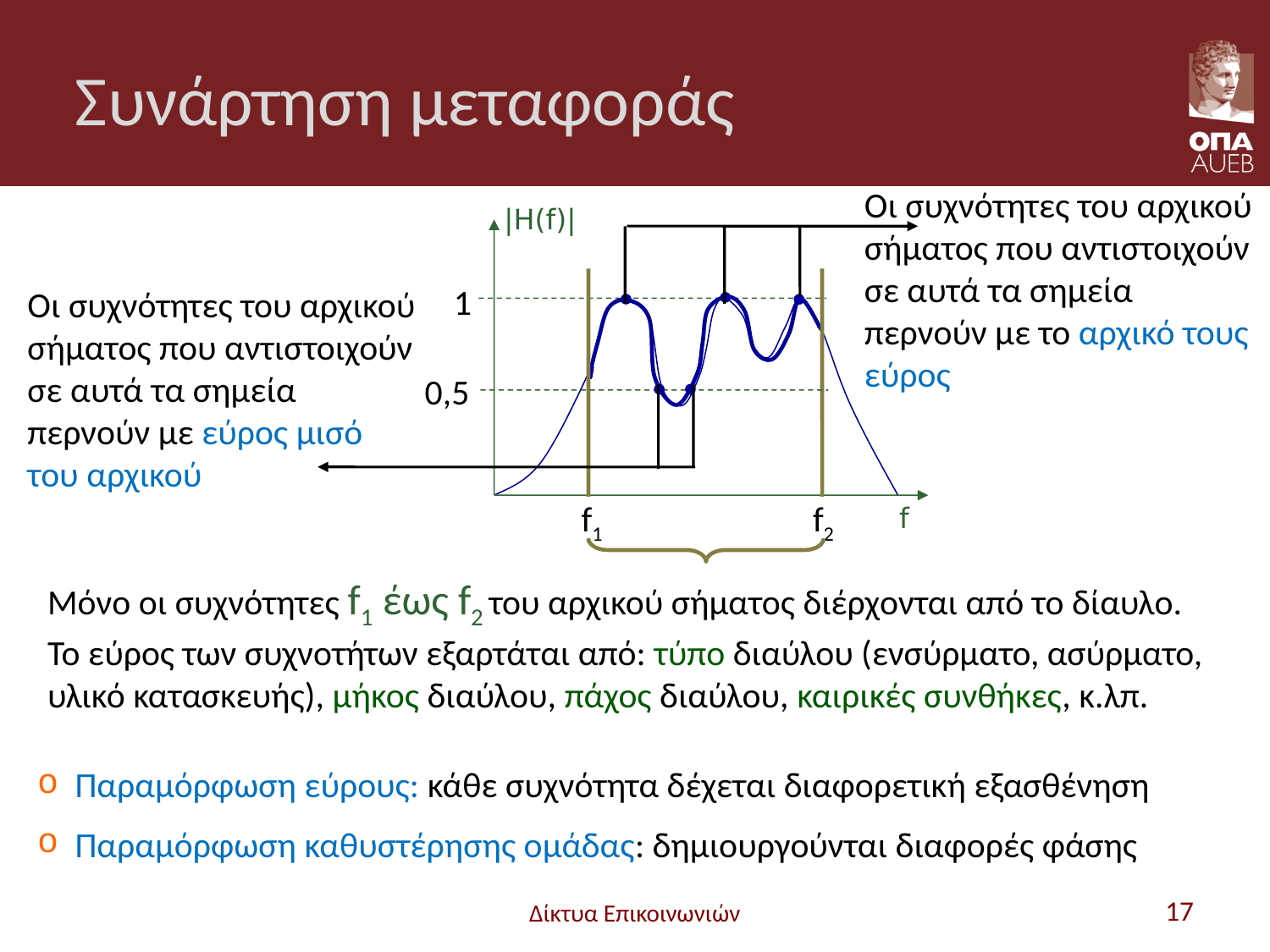

# Συνάρτηση μεταφοράς
Οι συχνότητες του αρχικού σήματος που αντιστοιχούν σε αυτά τα σημεία περνούν με το αρχικό τους εύρος
|Η(f)|

1

0,5

f1
f2
f

Οι συχνότητες του αρχικού σήματος που αντιστοιχούν σε αυτά τα σημεία περνούν με εύρος μισό του αρχικού
Μόνο οι συχνότητες f1 έως f2 του αρχικού σήματος διέρχονται από το δίαυλο. Το εύρος των συχνοτήτων εξαρτάται από: τύπο διαύλου (ενσύρματο, ασύρματο, υλικό κατασκευής), μήκος διαύλου, πάχος διαύλου, καιρικές συνθήκες, κ.λπ.
Παραμόρφωση εύρους: κάθε συχνότητα δέχεται διαφορετική εξασθένηση
Παραμόρφωση καθυστέρησης ομάδας: δημιουργούνται διαφορές φάσης
Δίκτυα Επικοινωνιών
17